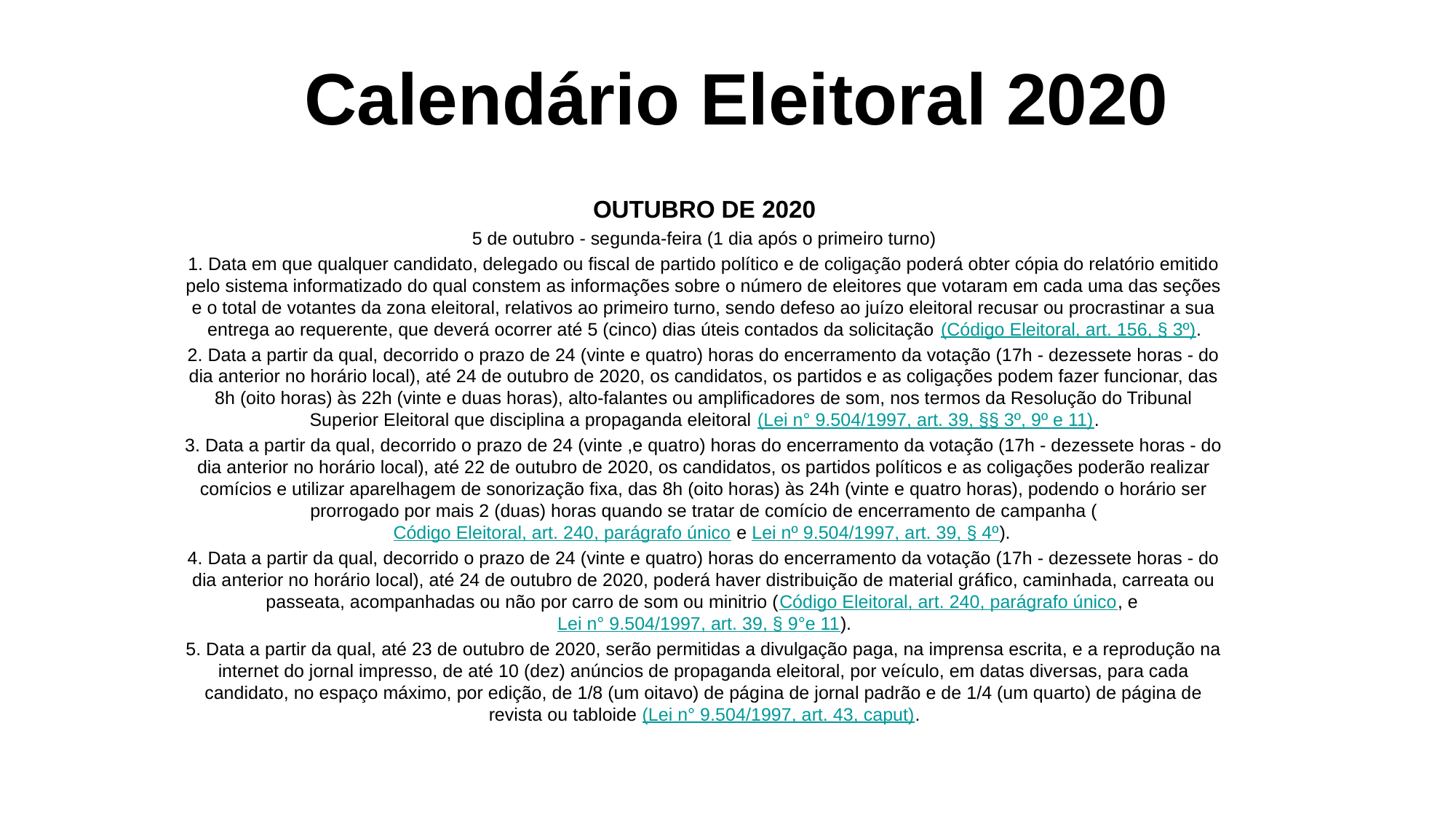

# Calendário Eleitoral 2020
OUTUBRO DE 2020
5 de outubro - segunda-feira (1 dia após o primeiro turno)
1. Data em que qualquer candidato, delegado ou fiscal de partido político e de coligação poderá obter cópia do relatório emitido pelo sistema informatizado do qual constem as informações sobre o número de eleitores que votaram em cada uma das seções e o total de votantes da zona eleitoral, relativos ao primeiro turno, sendo defeso ao juízo eleitoral recusar ou procrastinar a sua entrega ao requerente, que deverá ocorrer até 5 (cinco) dias úteis contados da solicitação (Código Eleitoral, art. 156, § 3º).
2. Data a partir da qual, decorrido o prazo de 24 (vinte e quatro) horas do encerramento da votação (17h - dezessete horas - do dia anterior no horário local), até 24 de outubro de 2020, os candidatos, os partidos e as coligações podem fazer funcionar, das 8h (oito horas) às 22h (vinte e duas horas), alto-falantes ou amplificadores de som, nos termos da Resolução do Tribunal Superior Eleitoral que disciplina a propaganda eleitoral (Lei n° 9.504/1997, art. 39, §§ 3º, 9º e 11).
3. Data a partir da qual, decorrido o prazo de 24 (vinte ,e quatro) horas do encerramento da votação (17h - dezessete horas - do dia anterior no horário local), até 22 de outubro de 2020, os candidatos, os partidos políticos e as coligações poderão realizar comícios e utilizar aparelhagem de sonorização fixa, das 8h (oito horas) às 24h (vinte e quatro horas), podendo o horário ser prorrogado por mais 2 (duas) horas quando se tratar de comício de encerramento de campanha (Código Eleitoral, art. 240, parágrafo único e Lei nº 9.504/1997, art. 39, § 4º).
4. Data a partir da qual, decorrido o prazo de 24 (vinte e quatro) horas do encerramento da votação (17h - dezessete horas - do dia anterior no horário local), até 24 de outubro de 2020, poderá haver distribuição de material gráfico, caminhada, carreata ou passeata, acompanhadas ou não por carro de som ou minitrio (Código Eleitoral, art. 240, parágrafo único, e Lei n° 9.504/1997, art. 39, § 9°e 11).
5. Data a partir da qual, até 23 de outubro de 2020, serão permitidas a divulgação paga, na imprensa escrita, e a reprodução na internet do jornal impresso, de até 10 (dez) anúncios de propaganda eleitoral, por veículo, em datas diversas, para cada candidato, no espaço máximo, por edição, de 1/8 (um oitavo) de página de jornal padrão e de 1/4 (um quarto) de página de revista ou tabloide (Lei n° 9.504/1997, art. 43, caput).